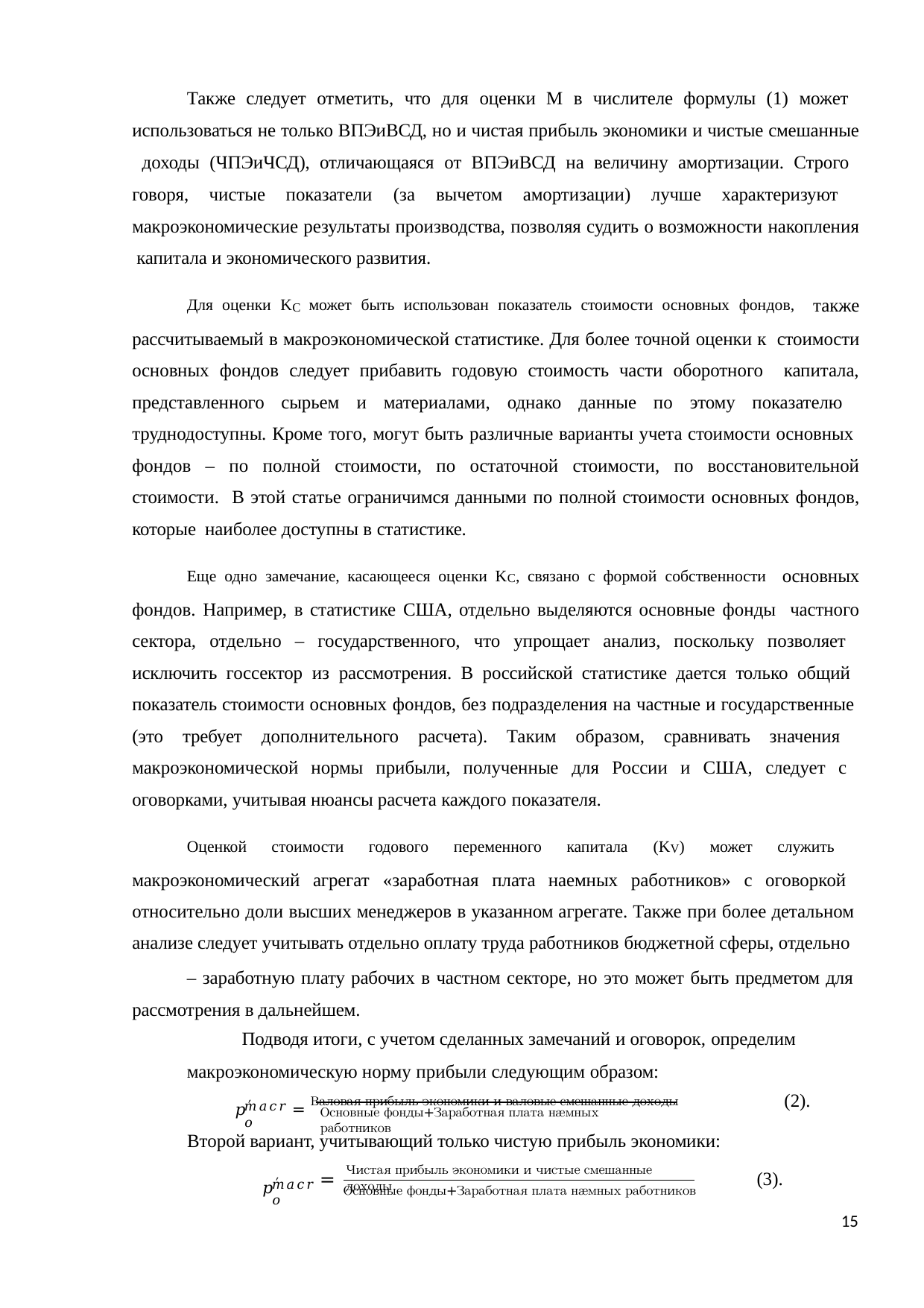

Также следует отметить, что для оценки M в числителе формулы (1) может  использоваться не только ВПЭиВСД, но и чистая прибыль экономики и чистые смешанные  доходы (ЧПЭиЧСД), отличающаяся от ВПЭиВСД на величину амортизации. Строго  говоря, чистые показатели (за вычетом амортизации) лучше характеризуют  макроэкономические результаты производства, позволяя судить о возможности накопления  капитала и экономического развития.
Для оценки KC может быть использован показатель стоимости основных фондов,  также рассчитываемый в макроэкономической статистике. Для более точной оценки к  стоимости основных фондов следует прибавить годовую стоимость части оборотного  капитала, представленного сырьем и материалами, однако данные по этому показателю  труднодоступны. Кроме того, могут быть различные варианты учета стоимости основных  фондов – по полной стоимости, по остаточной стоимости, по восстановительной стоимости.  В этой статье ограничимся данными по полной стоимости основных фондов, которые  наиболее доступны в статистике.
Еще одно замечание, касающееся оценки KC, связано с формой собственности  основных фондов. Например, в статистике США, отдельно выделяются основные фонды  частного сектора, отдельно – государственного, что упрощает анализ, поскольку позволяет  исключить госсектор из рассмотрения. В российской статистике дается только общий  показатель стоимости основных фондов, без подразделения на частные и государственные  (это требует дополнительного расчета). Таким образом, сравнивать значения  макроэкономической нормы прибыли, полученные для России и США, следует с  оговорками, учитывая нюансы расчета каждого показателя.
Оценкой стоимости годового переменного капитала (KV) может служить  макроэкономический агрегат «заработная плата наемных работников» с оговоркой  относительно доли высших менеджеров в указанном агрегате. Также при более детальном  анализе следует учитывать отдельно оплату труда работников бюджетной сферы, отдельно
– заработную плату рабочих в частном секторе, но это может быть предметом для  рассмотрения в дальнейшем.
Подводя итоги, с учетом сделанных замечаний и оговорок, определим
макроэкономическую норму прибыли следующим образом:
= Валовая прибыль экономики и валовые смешанные доходы
𝑝′
(2).
𝑚𝑎𝑐𝑟𝑜
Основные фонды+Заработная плата наемных работников

Второй вариант, учитывающий только чистую прибыль экономики:
𝑝′
Чистая прибыль экономики и чистые смешанные доходы
=
(3).
𝑚𝑎𝑐𝑟𝑜
Основные фонды+Заработная плата наемных работников

15